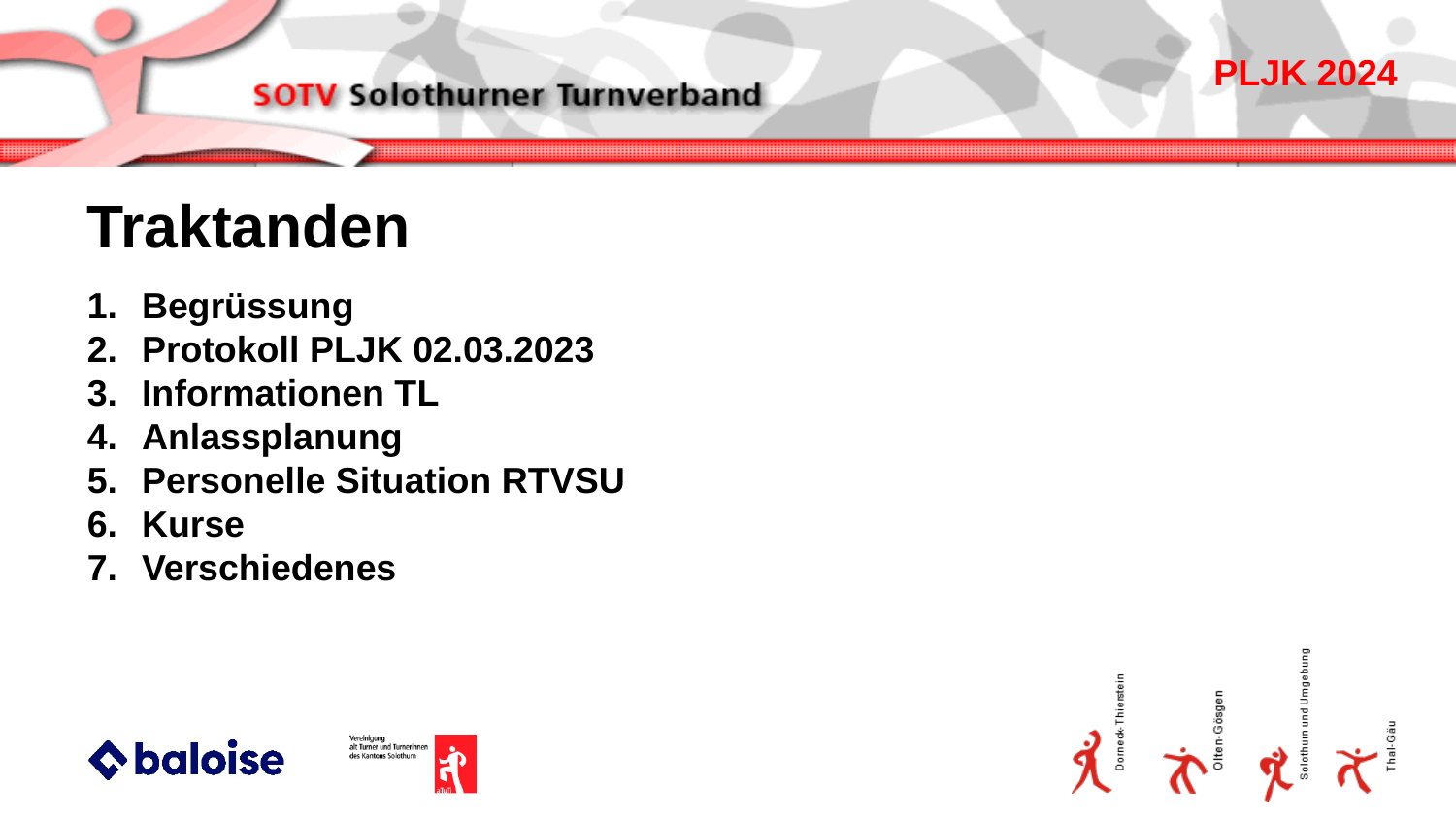

Traktanden
Begrüssung
Protokoll PLJK 02.03.2023
Informationen TL
Anlassplanung
Personelle Situation RTVSU
Kurse
Verschiedenes